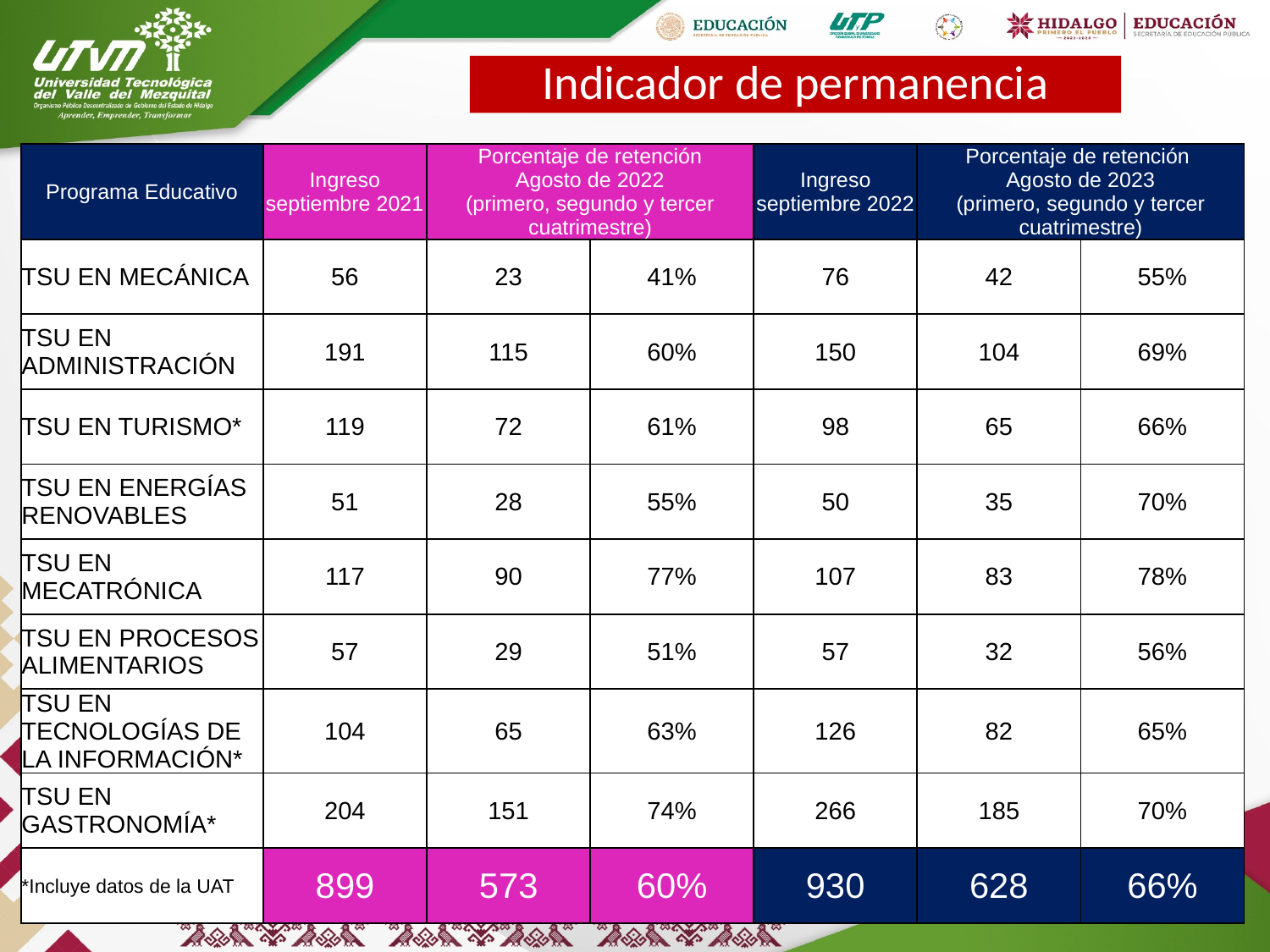

# Indicador de permanencia
| Programa Educativo | Ingreso septiembre 2021 | Porcentaje de retención Agosto de 2022 (primero, segundo y tercer cuatrimestre) |  | Ingreso septiembre 2022 | Porcentaje de retención Agosto de 2023 (primero, segundo y tercer cuatrimestre) |  |
| --- | --- | --- | --- | --- | --- | --- |
| TSU EN MECÁNICA | 56 | 23 | 41% | 76 | 42 | 55% |
| TSU EN ADMINISTRACIÓN | 191 | 115 | 60% | 150 | 104 | 69% |
| TSU EN TURISMO\* | 119 | 72 | 61% | 98 | 65 | 66% |
| TSU EN ENERGÍAS RENOVABLES | 51 | 28 | 55% | 50 | 35 | 70% |
| TSU EN MECATRÓNICA | 117 | 90 | 77% | 107 | 83 | 78% |
| TSU EN PROCESOS ALIMENTARIOS | 57 | 29 | 51% | 57 | 32 | 56% |
| TSU EN TECNOLOGÍAS DE LA INFORMACIÓN\* | 104 | 65 | 63% | 126 | 82 | 65% |
| TSU EN GASTRONOMÍA\* | 204 | 151 | 74% | 266 | 185 | 70% |
| \*Incluye datos de la UAT | 899 | 573 | 60% | 930 | 628 | 66% |